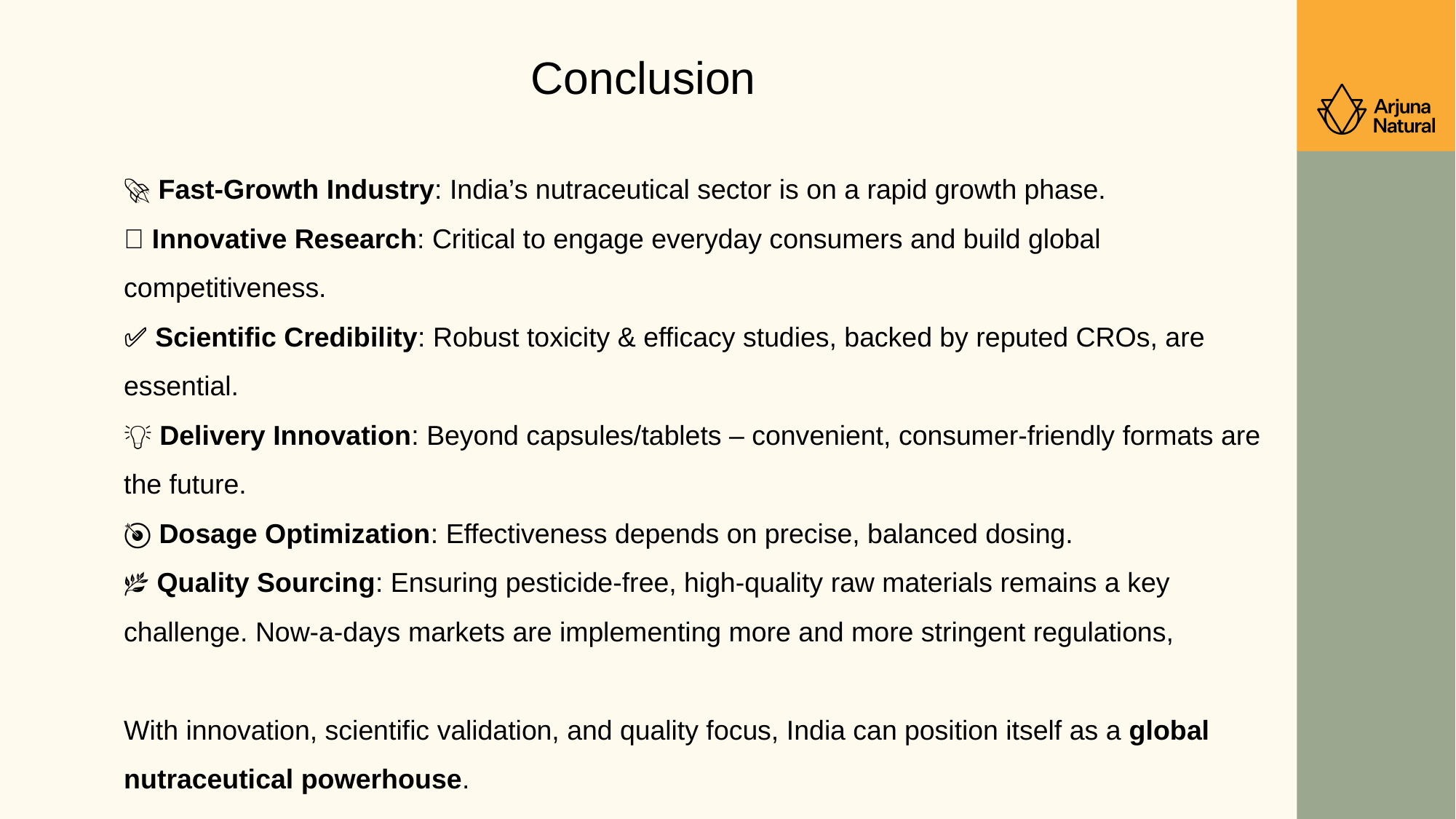

# Conclusion
🚀 Fast-Growth Industry: India’s nutraceutical sector is on a rapid growth phase.
🧪 Innovative Research: Critical to engage everyday consumers and build global competitiveness.
✅ Scientific Credibility: Robust toxicity & efficacy studies, backed by reputed CROs, are essential.
💡 Delivery Innovation: Beyond capsules/tablets – convenient, consumer-friendly formats are the future.
🎯 Dosage Optimization: Effectiveness depends on precise, balanced dosing.
🌿 Quality Sourcing: Ensuring pesticide-free, high-quality raw materials remains a key challenge. Now-a-days markets are implementing more and more stringent regulations,

With innovation, scientific validation, and quality focus, India can position itself as a global nutraceutical powerhouse.